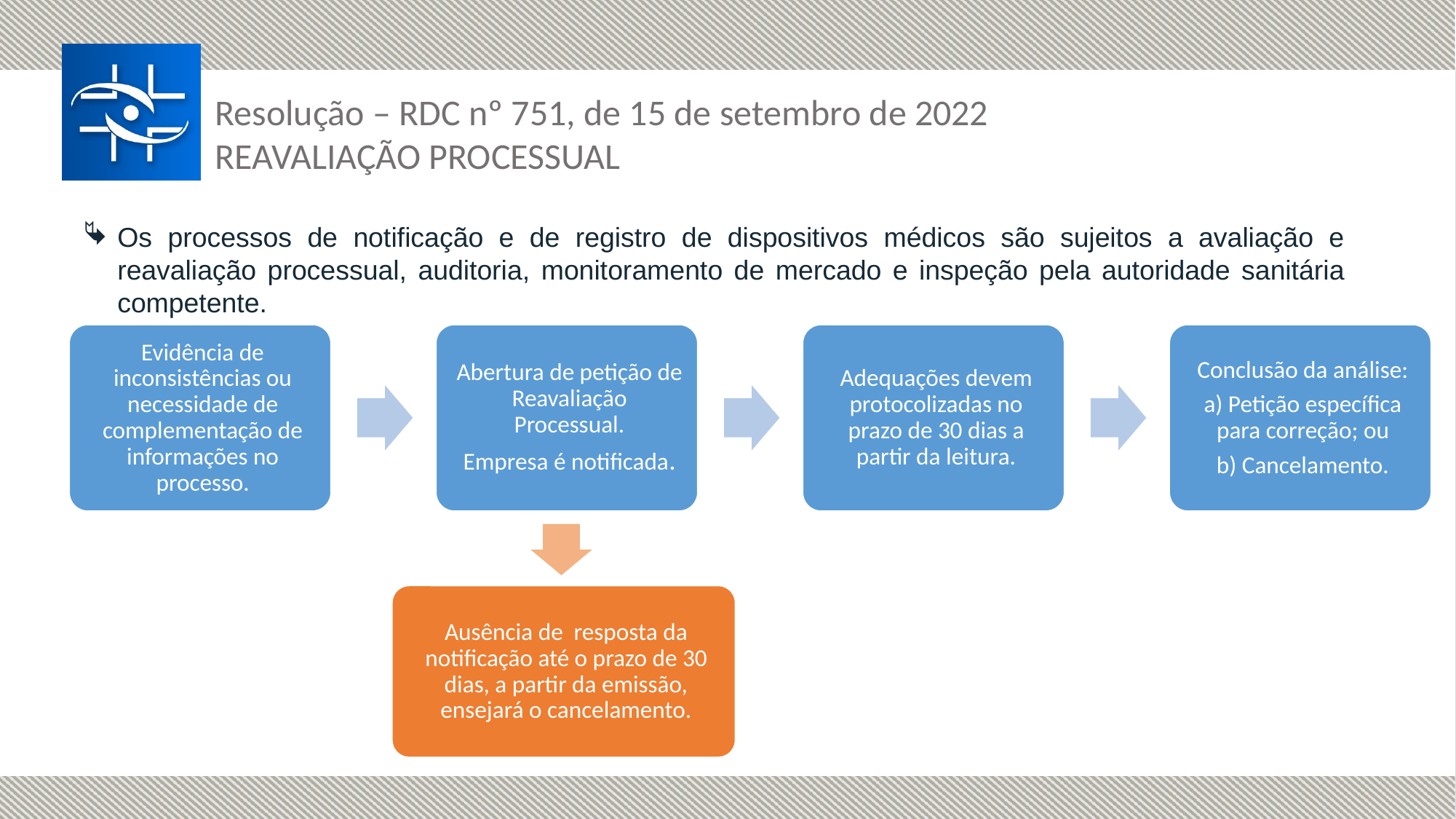

Resolução – RDC nº 751, de 15 de setembro de 2022
Reavaliação Processual
Os processos de notificação e de registro de dispositivos médicos são sujeitos a avaliação e reavaliação processual, auditoria, monitoramento de mercado e inspeção pela autoridade sanitária competente.
Evidência de inconsistências ou necessidade de complementação de informações no processo.

Abertura de petição de Reavaliação Processual.
Empresa é notificada.

Adequações devem protocolizadas no prazo de 30 dias a partir da leitura.

Conclusão da análise:
a) Petição específica para correção; ou
b) Cancelamento.

Ausência de  resposta da notificação até o prazo de 30 dias, a partir da emissão, ensejará o cancelamento.